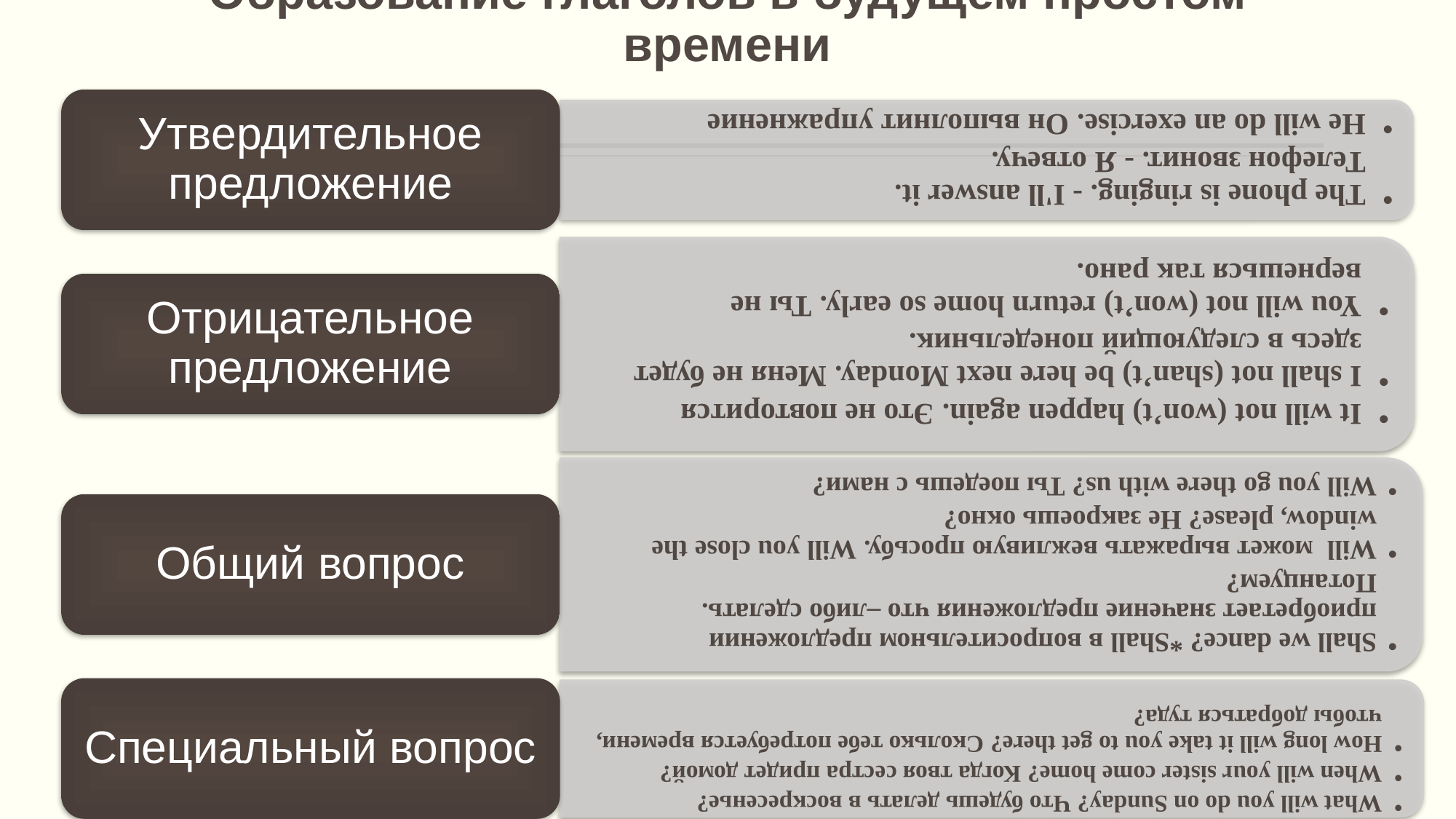

# Образование глаголов в будущем простом времени
The phone is ringing. - I'll answer it.
Телефон звонит. - Я отвечу.
He will do an exercise. Он выполнит упражнение
Утвердительное предложение
It will not (won’t) happen again. Это не повторится
I shall not (shan’t) be here next Monday. Меня не будет здесь в следующий понедельник.
You will not (won’t) return home so early. Ты не вернешься так рано.
Отрицательное предложение
Shall we dance? *Shall в вопросительном предложении приобретает значение предложения что –либо сделать. Потанцуем?
Will  может выражать вежливую просьбу. Will you close the window, please? Не закроешь окно?
Will you go there with us? Ты поедешь с нами?
Общий вопрос
What will you do on Sunday? Что будешь делать в воскресенье?
When will your sister come home? Когда твоя сестра придет домой?
How long will it take you to get there? Сколько тебе потребуется времени, чтобы добраться туда?

Специальный вопрос